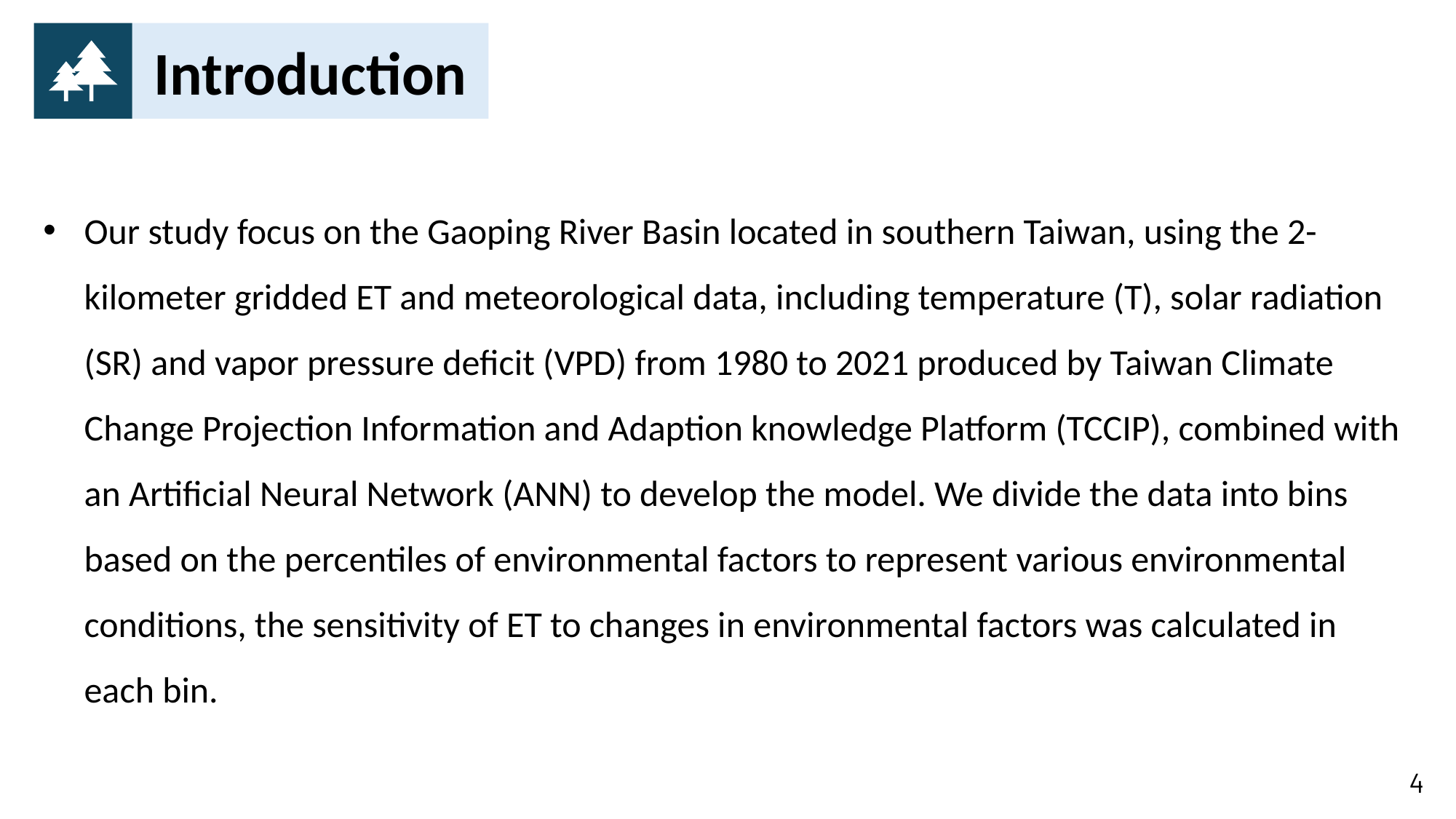

Introduction
Our study focus on the Gaoping River Basin located in southern Taiwan, using the 2-kilometer gridded ET and meteorological data, including temperature (T), solar radiation (SR) and vapor pressure deficit (VPD) from 1980 to 2021 produced by Taiwan Climate Change Projection Information and Adaption knowledge Platform (TCCIP), combined with an Artificial Neural Network (ANN) to develop the model. We divide the data into bins based on the percentiles of environmental factors to represent various environmental conditions, the sensitivity of ET to changes in environmental factors was calculated in each bin.
4